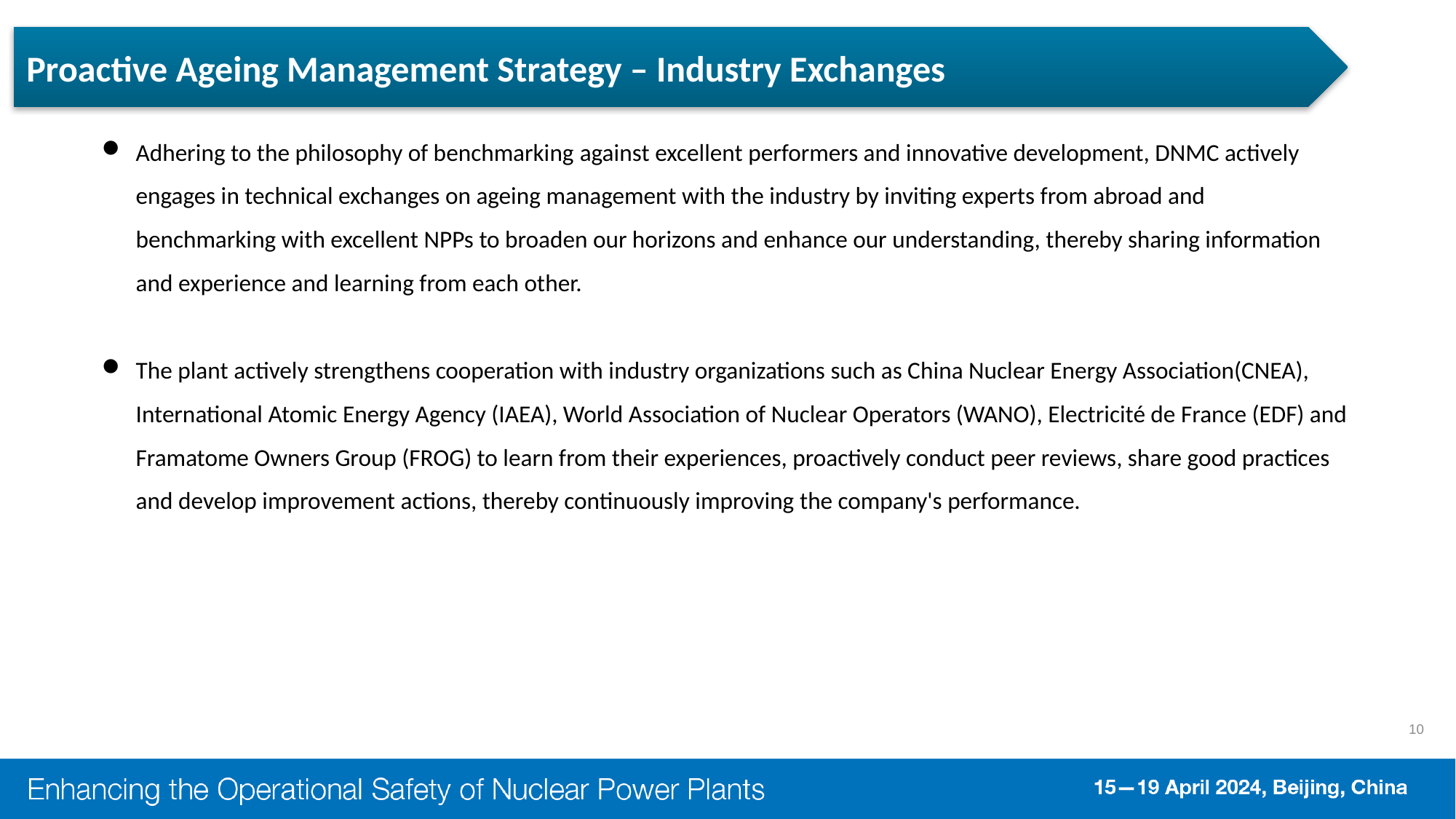

Proactive Ageing Management Strategy – Industry Exchanges
Adhering to the philosophy of benchmarking against excellent performers and innovative development, DNMC actively engages in technical exchanges on ageing management with the industry by inviting experts from abroad and benchmarking with excellent NPPs to broaden our horizons and enhance our understanding, thereby sharing information and experience and learning from each other.

The plant actively strengthens cooperation with industry organizations such as China Nuclear Energy Association(CNEA), International Atomic Energy Agency (IAEA), World Association of Nuclear Operators (WANO), Electricité de France (EDF) and Framatome Owners Group (FROG) to learn from their experiences, proactively conduct peer reviews, share good practices and develop improvement actions, thereby continuously improving the company's performance.